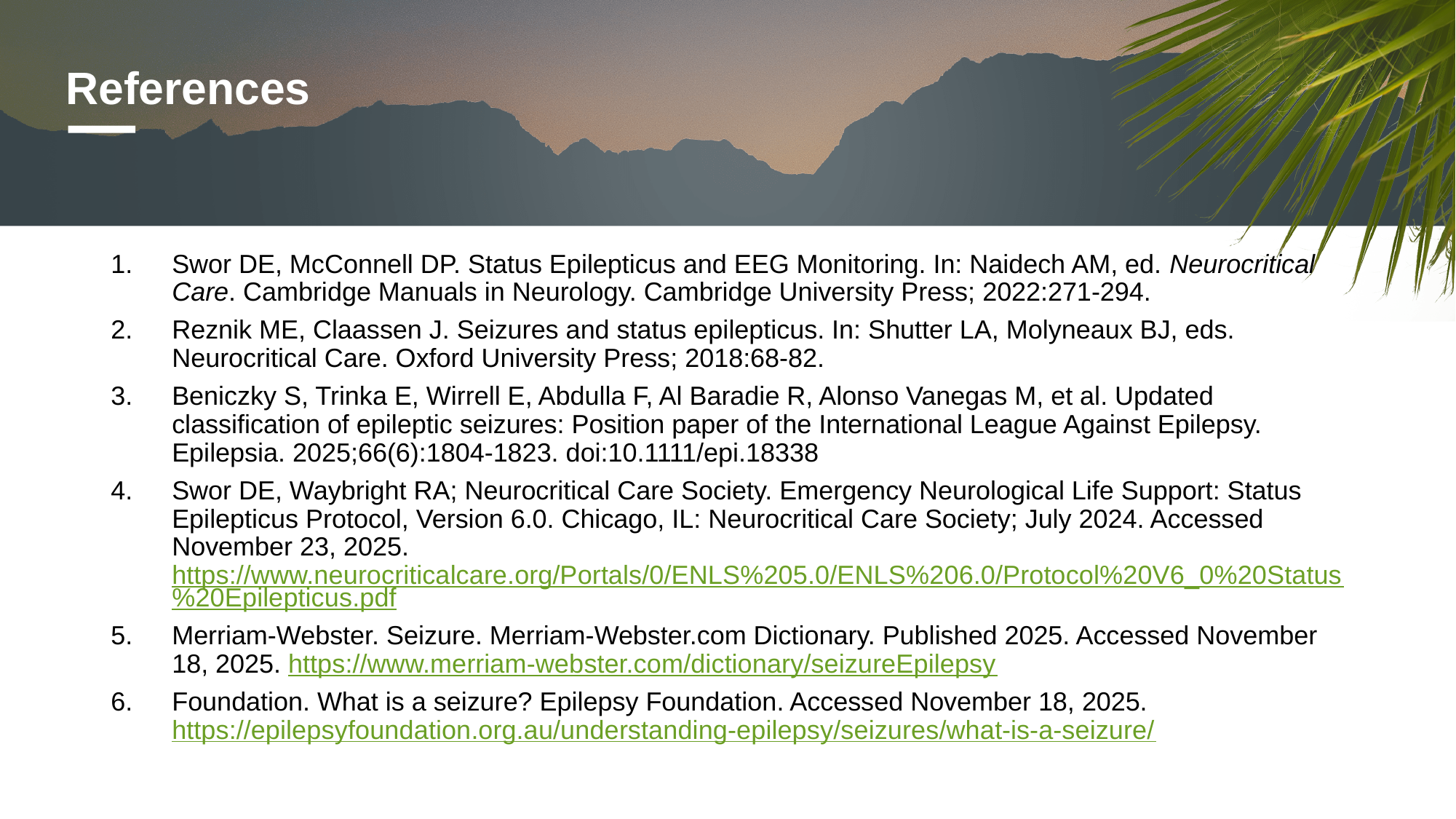

# References
Swor DE, McConnell DP. Status Epilepticus and EEG Monitoring. In: Naidech AM, ed. Neurocritical Care. Cambridge Manuals in Neurology. Cambridge University Press; 2022:271-294.
Reznik ME, Claassen J. Seizures and status epilepticus. In: Shutter LA, Molyneaux BJ, eds. Neurocritical Care. Oxford University Press; 2018:68-82.
Beniczky S, Trinka E, Wirrell E, Abdulla F, Al Baradie R, Alonso Vanegas M, et al. Updated classification of epileptic seizures: Position paper of the International League Against Epilepsy. Epilepsia. 2025;66(6):1804-1823. doi:10.1111/epi.18338
Swor DE, Waybright RA; Neurocritical Care Society. Emergency Neurological Life Support: Status Epilepticus Protocol, Version 6.0. Chicago, IL: Neurocritical Care Society; July 2024. Accessed November 23, 2025. https://www.neurocriticalcare.org/Portals/0/ENLS%205.0/ENLS%206.0/Protocol%20V6_0%20Status%20Epilepticus.pdf
Merriam-Webster. Seizure. Merriam-Webster.com Dictionary. Published 2025. Accessed November 18, 2025. https://www.merriam-webster.com/dictionary/seizureEpilepsy
Foundation. What is a seizure? Epilepsy Foundation. Accessed November 18, 2025. https://epilepsyfoundation.org.au/understanding-epilepsy/seizures/what-is-a-seizure/